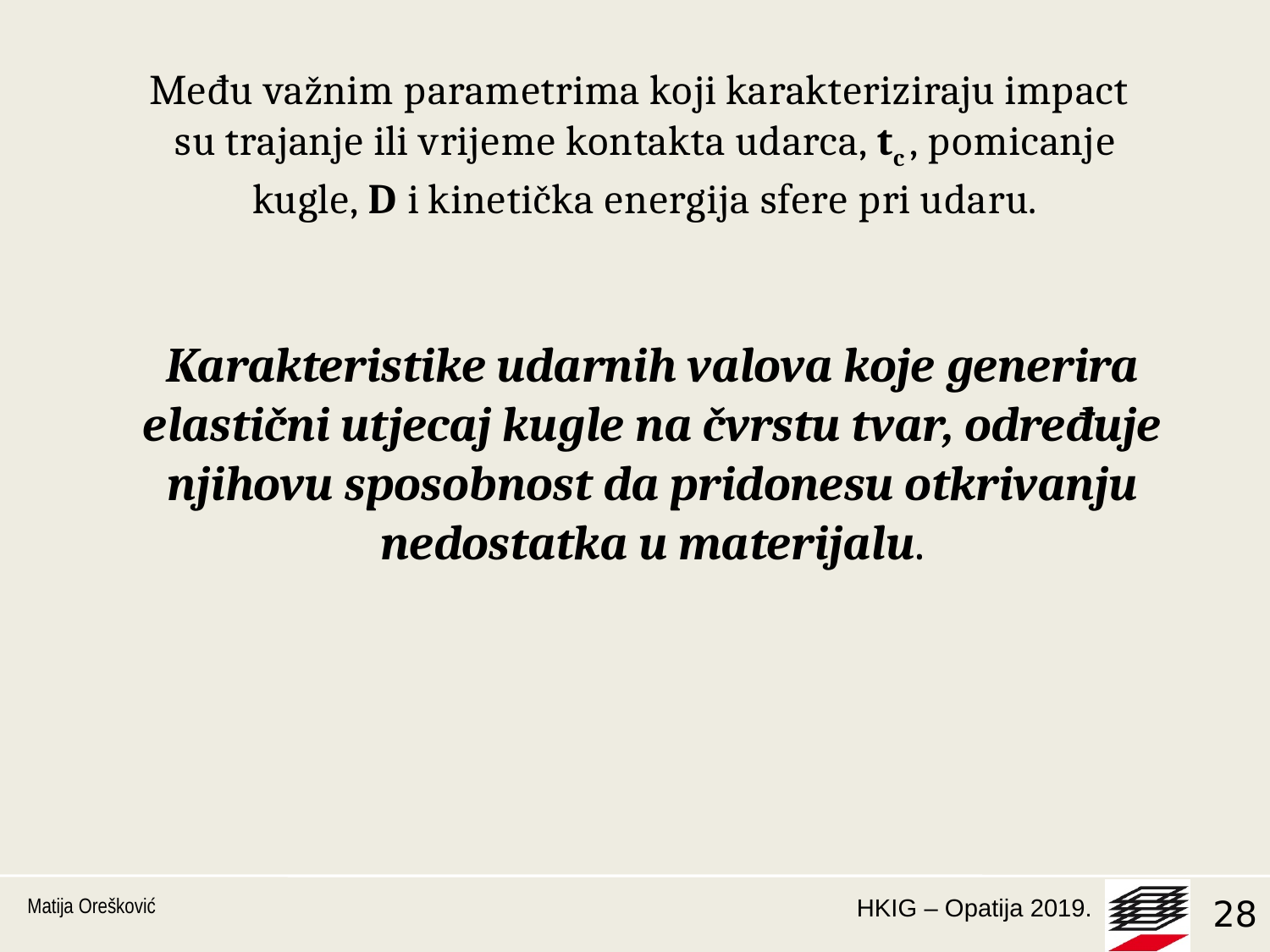

Među važnim parametrima koji karakteriziraju impact  su trajanje ili vrijeme kontakta udarca, tc , pomicanje kugle, D i kinetička energija sfere pri udaru.
Karakteristike udarnih valova koje generira elastični utjecaj kugle na čvrstu tvar, određuje njihovu sposobnost da pridonesu otkrivanju nedostatka u materijalu.
Matija Orešković
28